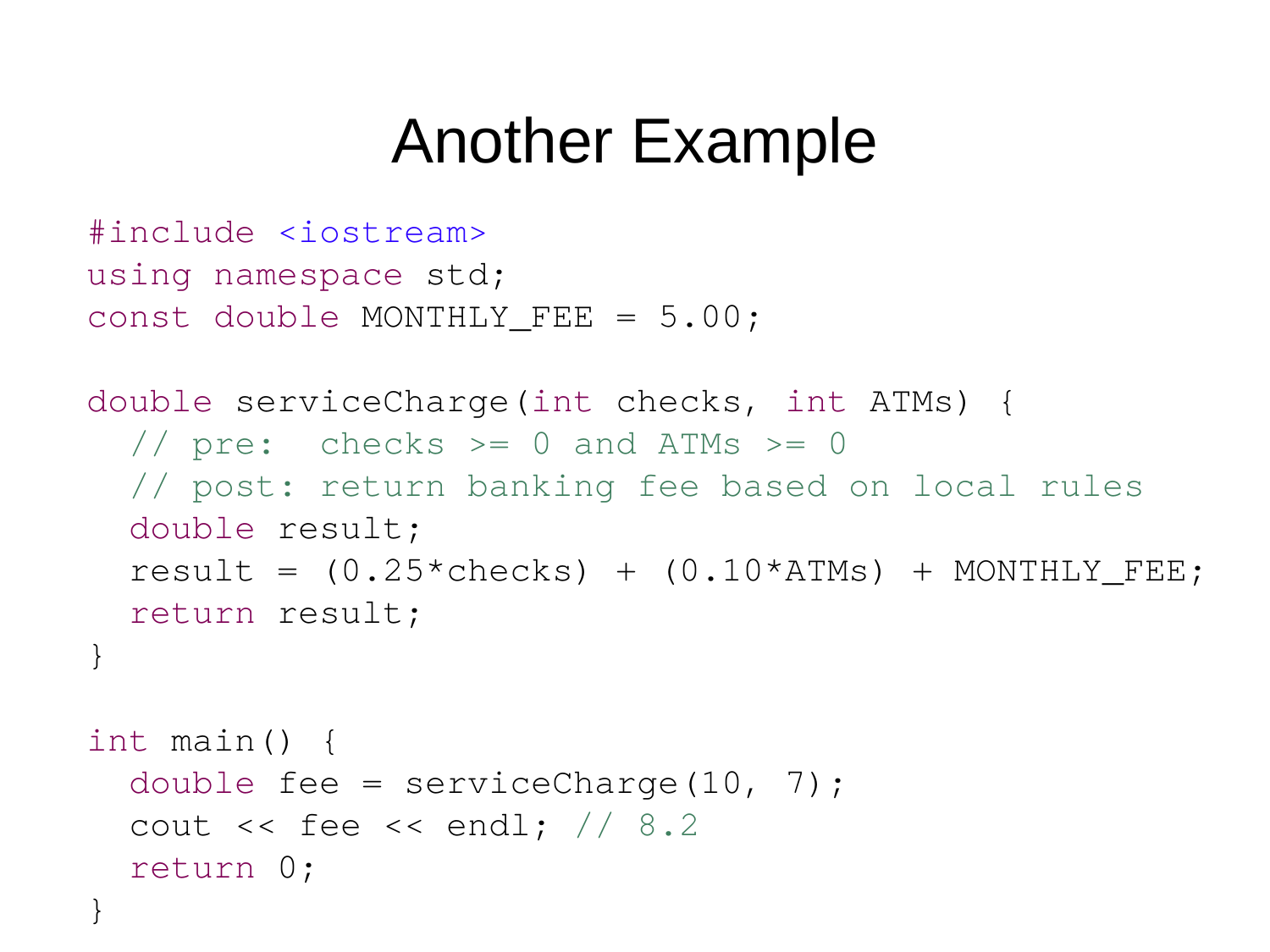

# Another Example
#include <iostream>
using namespace std;
const double MONTHLY_FEE = 5.00;

double serviceCharge(int checks, int ATMs) {
  // pre:  checks >= 0 and ATMs >= 0
  // post: return banking fee based on local rules
  double result;
  result = (0.25*checks) + (0.10*ATMs) + MONTHLY_FEE;
  return result;
}

int main() {
  double fee = serviceCharge(10, 7);
  cout << fee << endl; // 8.2
  return 0;
}